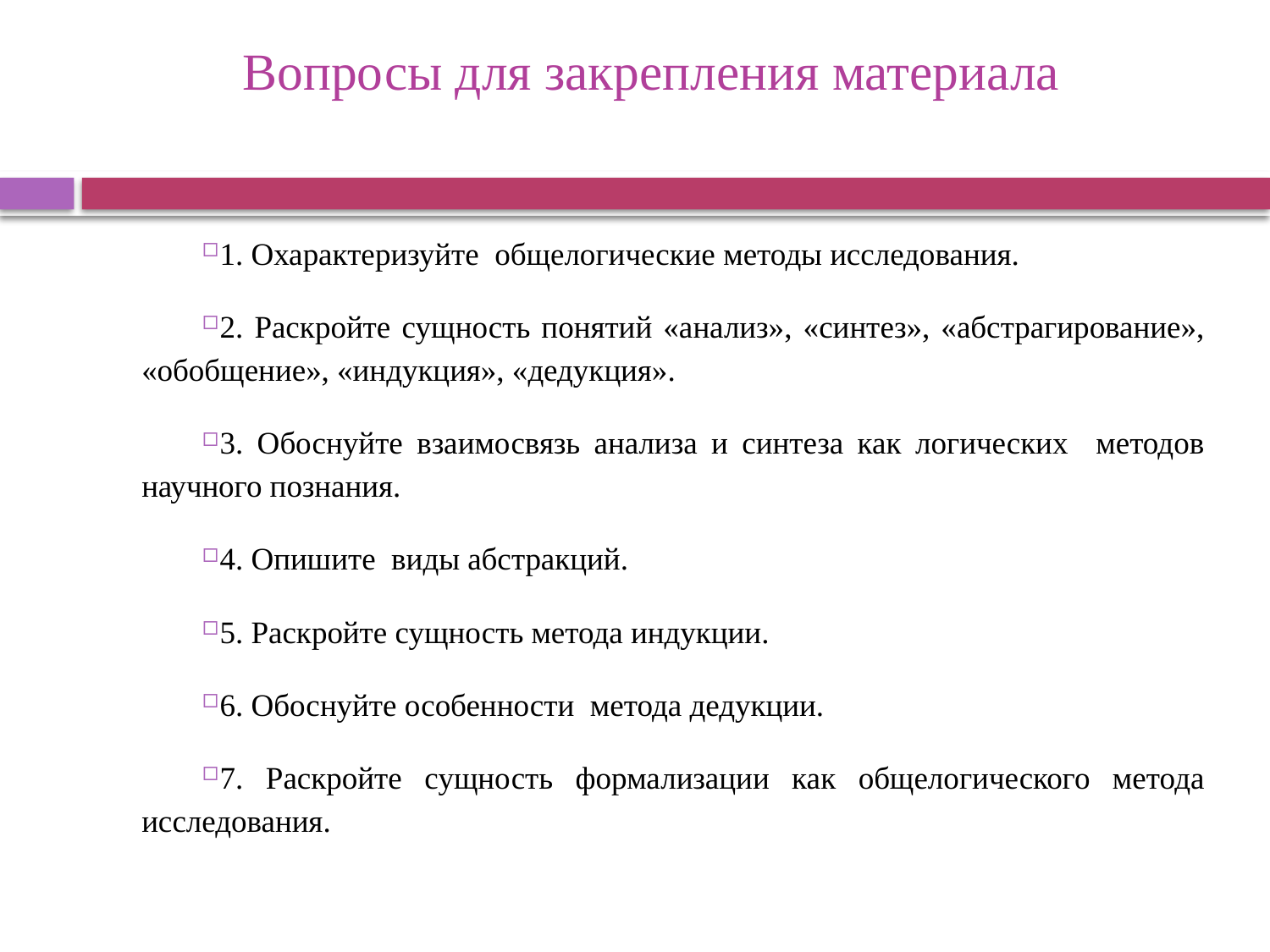

# Вопросы для закрепления материала
1. Охарактеризуйте  общелогические методы исследования.
2. Раскройте сущность понятий «анализ», «синтез», «абстрагирование», «обобщение», «индукция», «дедукция».
3. Обоснуйте взаимосвязь анализа и синтеза как логических  методов научного познания.
4. Опишите  виды абстракций.
5. Раскройте сущность метода индукции.
6. Обоснуйте особенности  метода дедукции.
7. Раскройте сущность формализации как общелогического метода исследования.